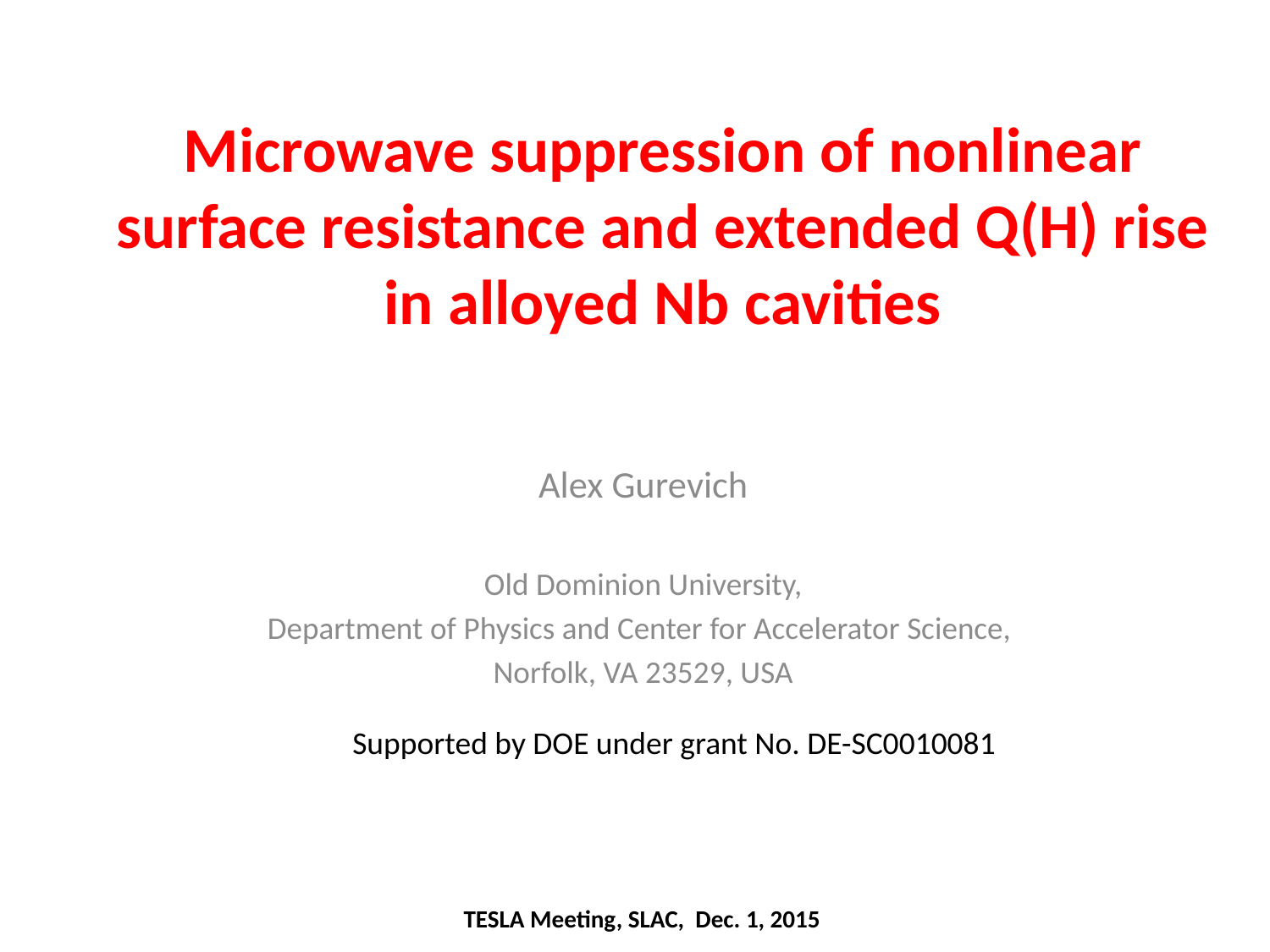

# Microwave suppression of nonlinear surface resistance and extended Q(H) rise in alloyed Nb cavities
Alex Gurevich

Old Dominion University,
Department of Physics and Center for Accelerator Science,
Norfolk, VA 23529, USA
Supported by DOE under grant No. DE-SC0010081
TESLA Meeting, SLAC,  Dec. 1, 2015